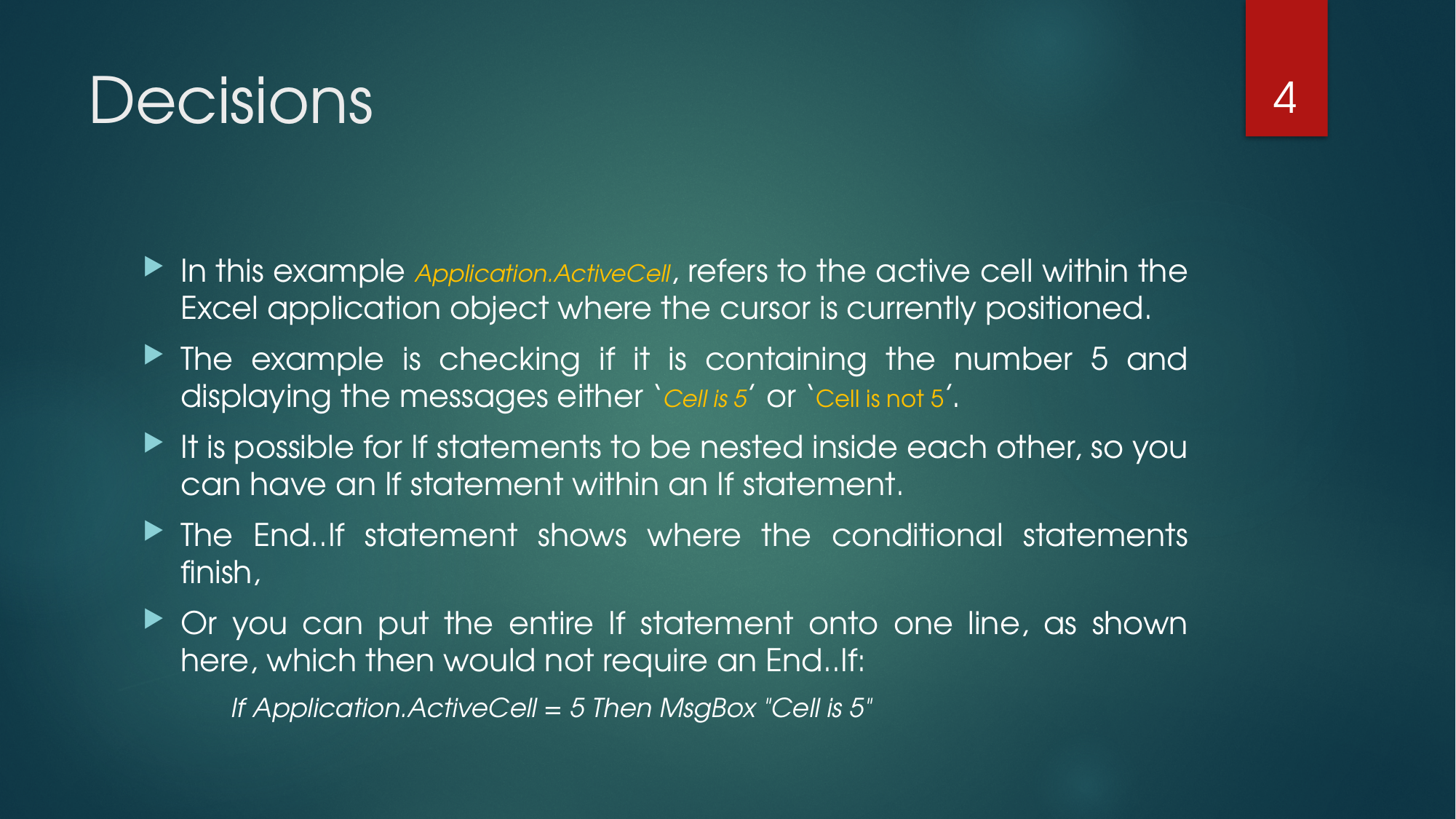

4
# Decisions
In this example Application.ActiveCell, refers to the active cell within the Excel application object where the cursor is currently positioned.
The example is checking if it is containing the number 5 and displaying the messages either ‘Cell is 5’ or ‘Cell is not 5’.
It is possible for If statements to be nested inside each other, so you can have an If statement within an If statement.
The End..If statement shows where the conditional statements finish,
Or you can put the entire If statement onto one line, as shown here, which then would not require an End..If:
If Application.ActiveCell = 5 Then MsgBox "Cell is 5"